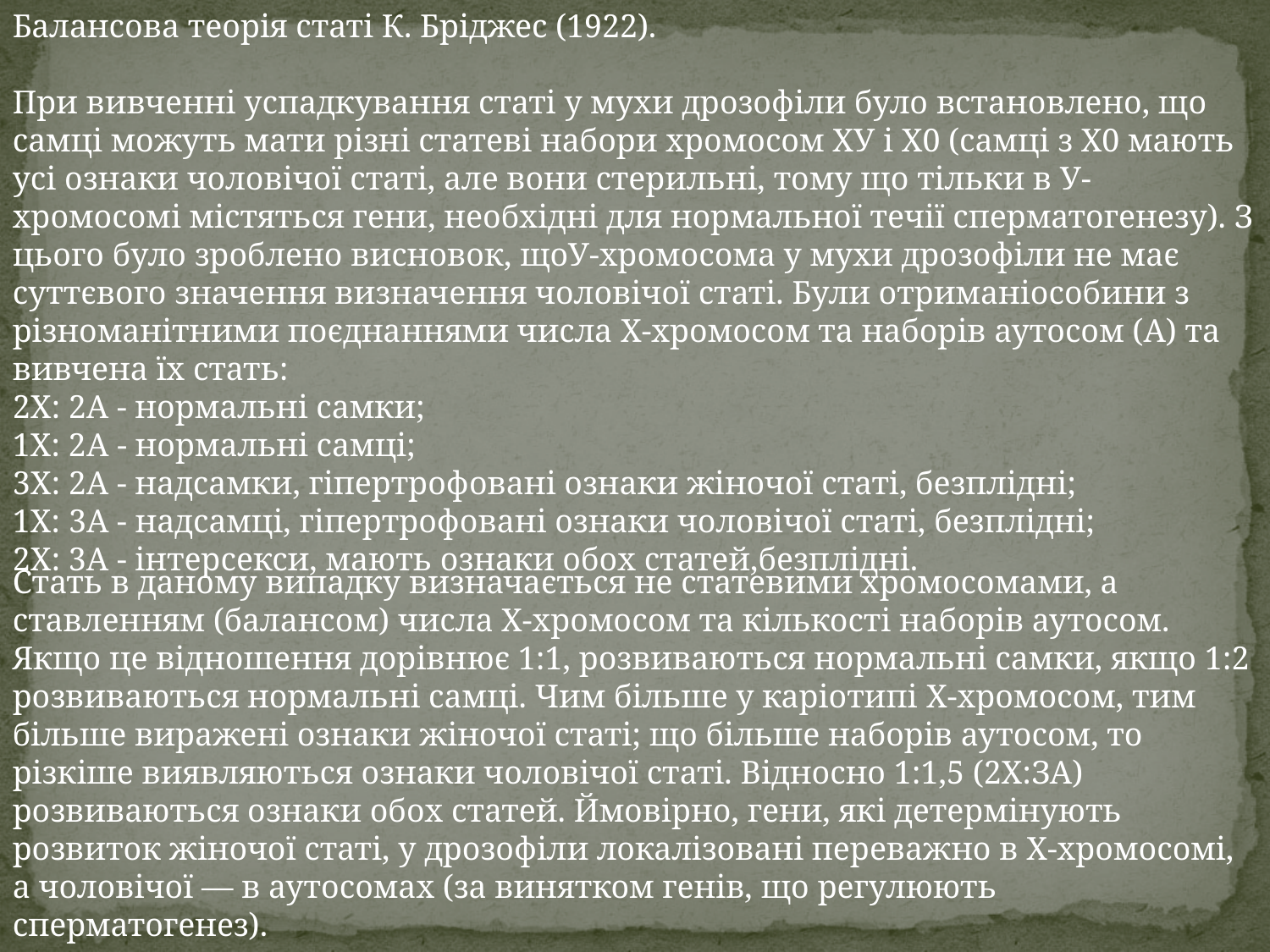

Балансова теорія статі К. Бріджес (1922).

При вивченні успадкування статі у мухи дрозофіли було встановлено, що самці можуть мати різні статеві набори хромосом ХУ і Х0 (самці з Х0 мають усі ознаки чоловічої статі, але вони стерильні, тому що тільки в У-хромосомі містяться гени, необхідні для нормальної течії сперматогенезу). З цього було зроблено висновок, щоУ-хромосома у мухи дрозофіли не має суттєвого значення визначення чоловічої статі. Були отриманіособини з різноманітними поєднаннями числа Х-хромосом та наборів аутосом (А) та вивчена їх стать:
2Х: 2А - нормальні самки;
1X: 2А - нормальні самці;
3Х: 2А - надсамки, гіпертрофовані ознаки жіночої статі, безплідні;
1X: 3А - надсамці, гіпертрофовані ознаки чоловічої статі, безплідні;
2Х: 3А - інтерсекси, мають ознаки обох статей,безплідні.
Стать в даному випадку визначається не статевими хромосомами, а ставленням (балансом) числа Х-хромосом та кількості наборів аутосом. Якщо це відношення дорівнює 1:1, розвиваються нормальні самки, якщо 1:2 розвиваються нормальні самці. Чим більше у каріотипі X-хромосом, тим більше виражені ознаки жіночої статі; що більше наборів аутосом, то різкіше виявляються ознаки чоловічої статі. Відносно 1:1,5 (2Х:ЗА) розвиваються ознаки обох статей. Ймовірно, гени, які детермінують розвиток жіночої статі, у дрозофіли локалізовані переважно в Х-хромосомі, а чоловічої — в аутосомах (за винятком генів, що регулюють сперматогенез).